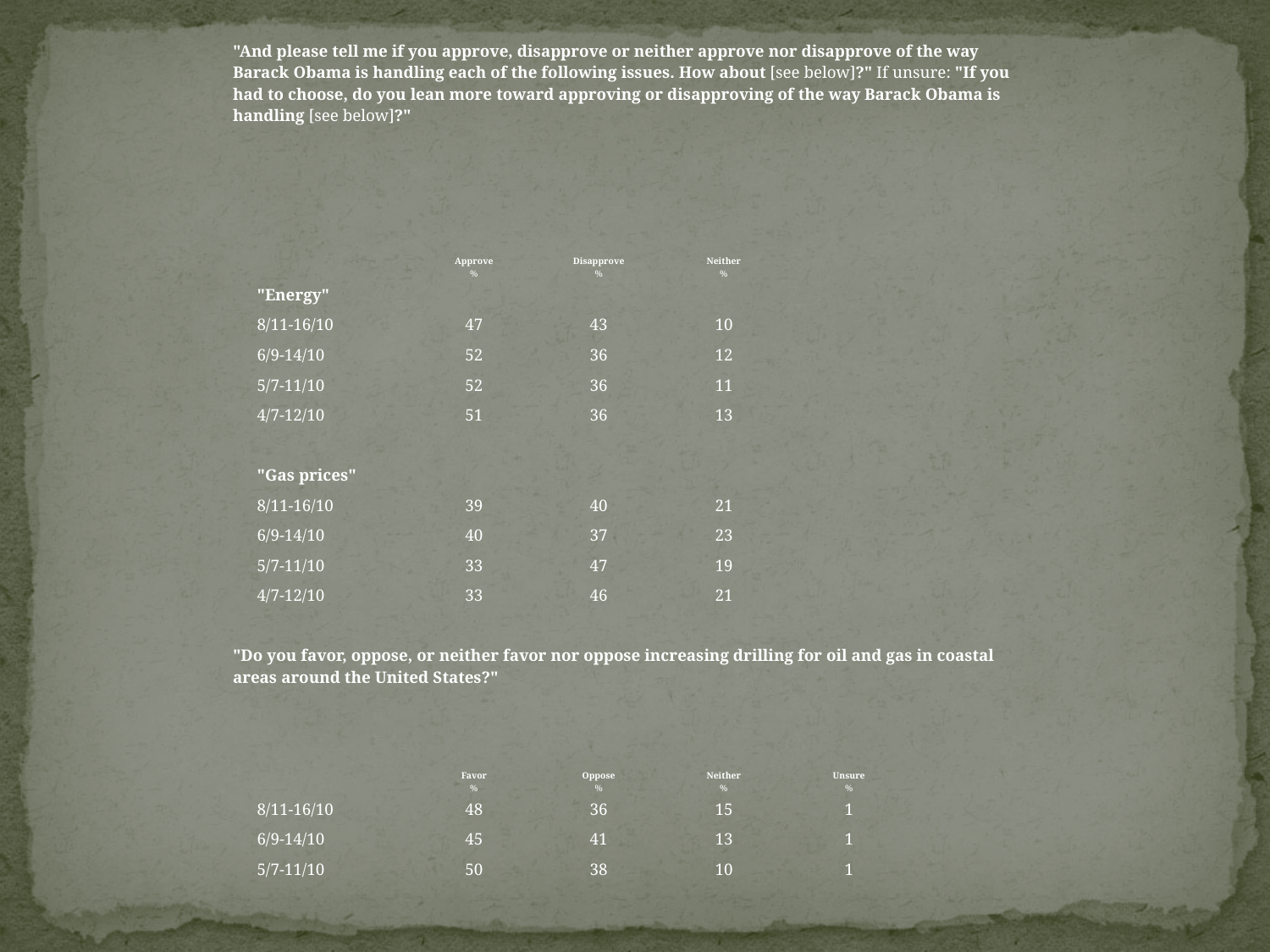

|  |  |  |  |  |  |  |
| --- | --- | --- | --- | --- | --- | --- |
| "And please tell me if you approve, disapprove or neither approve nor disapprove of the way Barack Obama is handling each of the following issues. How about [see below]?" If unsure: "If you had to choose, do you lean more toward approving or disapproving of the way Barack Obama is handling [see below]?" |  |  |  |  |  |  |
|  |  |  |  |  |  |  |
|  |  | Approve | Disapprove | Neither |  |  |
|  |  | % | % | % |  |  |
|  | "Energy" |  |  |  |  |  |
|  | 8/11-16/10 | 47 | 43 | 10 |  |  |
|  | 6/9-14/10 | 52 | 36 | 12 |  |  |
|  | 5/7-11/10 | 52 | 36 | 11 |  |  |
|  | 4/7-12/10 | 51 | 36 | 13 |  |  |
|  |  |  |  |  |  |  |
|  | "Gas prices" |  |  |  |  |  |
|  | 8/11-16/10 | 39 | 40 | 21 |  |  |
|  | 6/9-14/10 | 40 | 37 | 23 |  |  |
|  | 5/7-11/10 | 33 | 47 | 19 |  |  |
|  | 4/7-12/10 | 33 | 46 | 21 |  |  |
|  |  |  |  |  |  |  |
| "Do you favor, oppose, or neither favor nor oppose increasing drilling for oil and gas in coastal areas around the United States?" |  |  |  |  |  |  |
|  |  |  |  |  |  |  |
|  |  | Favor | Oppose | Neither | Unsure |  |
|  |  | % | % | % | % |  |
|  | 8/11-16/10 | 48 | 36 | 15 | 1 |  |
|  | 6/9-14/10 | 45 | 41 | 13 | 1 |  |
|  | 5/7-11/10 | 50 | 38 | 10 | 1 |  |